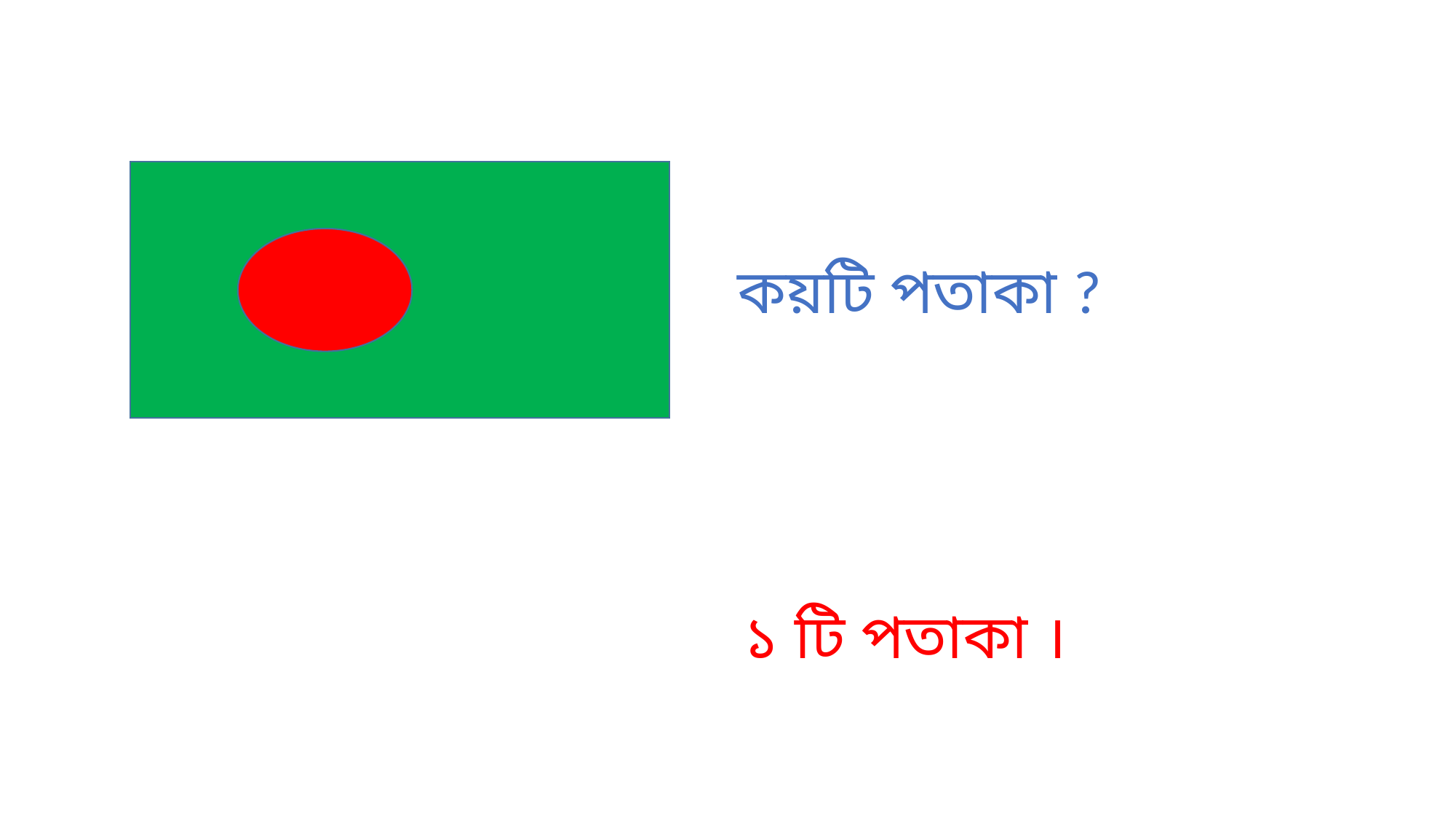

কয়টি পতাকা ?
১ টি পতাকা ।